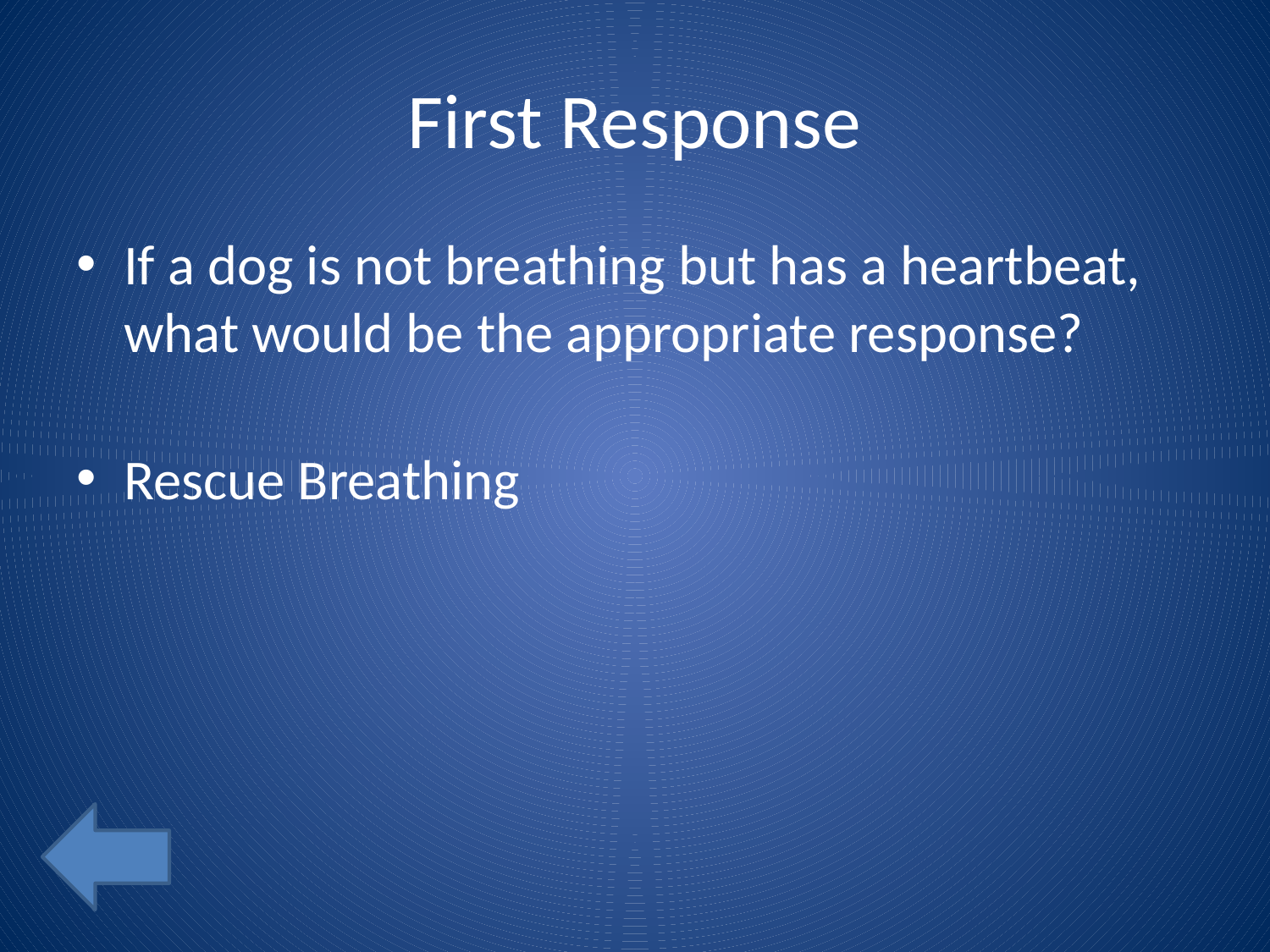

# First Response
If a dog is not breathing but has a heartbeat, what would be the appropriate response?
Rescue Breathing